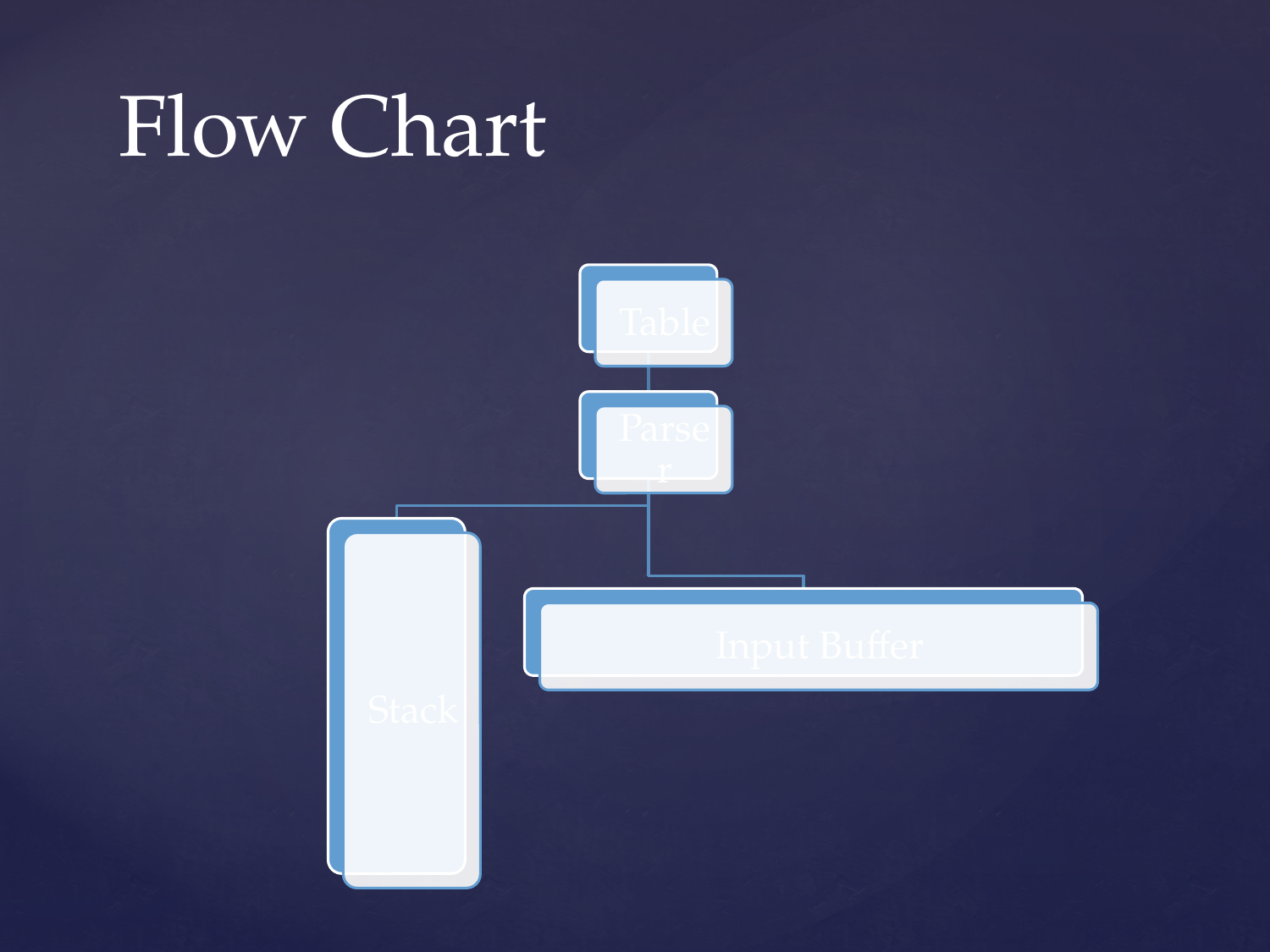

# Flow Chart
Table
Parser
Stack
Input Buffer